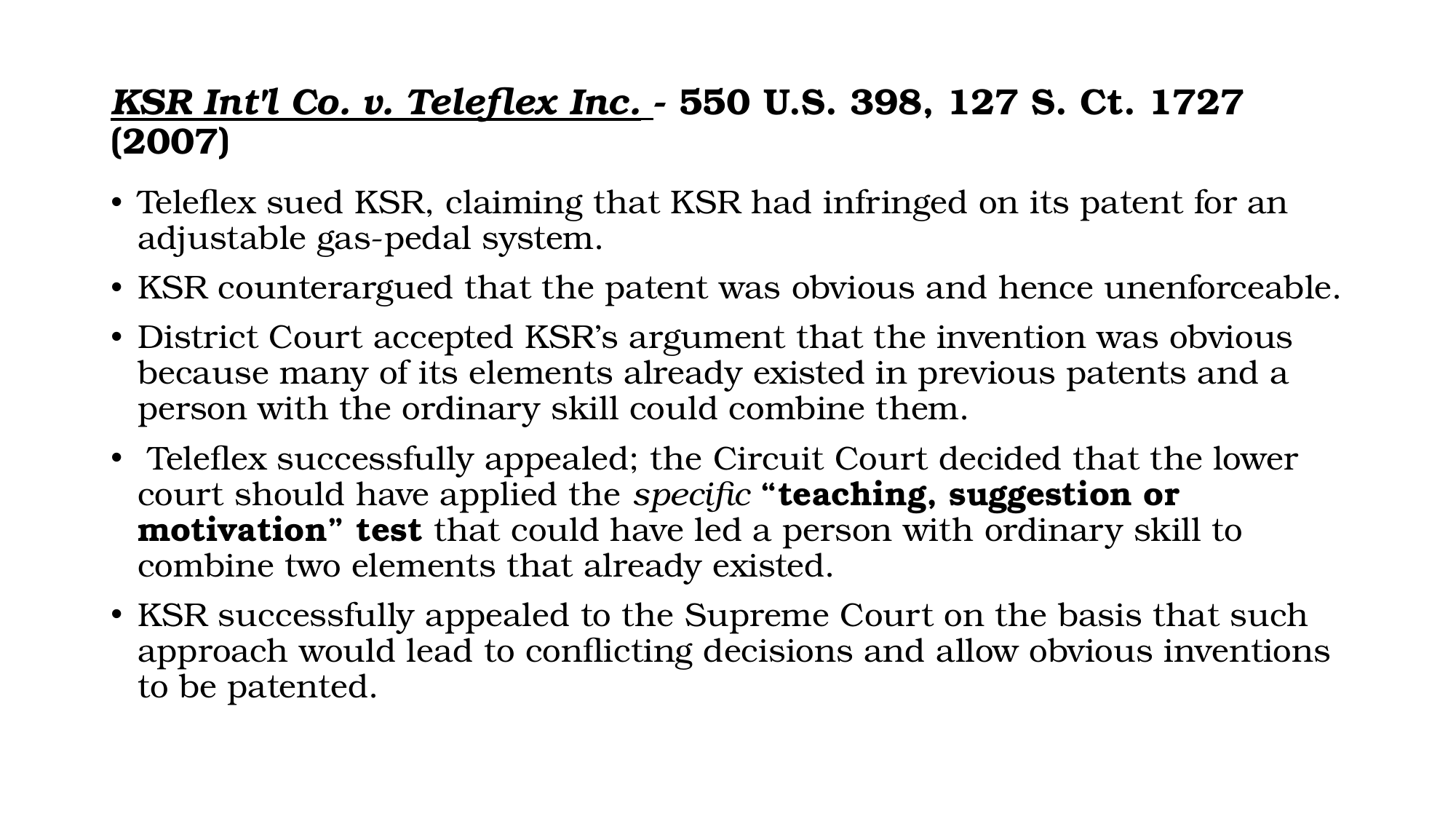

# KSR Int'l Co. v. Teleflex Inc. - 550 U.S. 398, 127 S. Ct. 1727 (2007)
Teleflex sued KSR, claiming that KSR had infringed on its patent for an adjustable gas-pedal system.
KSR counterargued that the patent was obvious and hence unenforceable.
District Court accepted KSR’s argument that the invention was obvious because many of its elements already existed in previous patents and a person with the ordinary skill could combine them.
 Teleflex successfully appealed; the Circuit Court decided that the lower court should have applied the specific “teaching, suggestion or motivation” test that could have led a person with ordinary skill to combine two elements that already existed.
KSR successfully appealed to the Supreme Court on the basis that such approach would lead to conflicting decisions and allow obvious inventions to be patented.